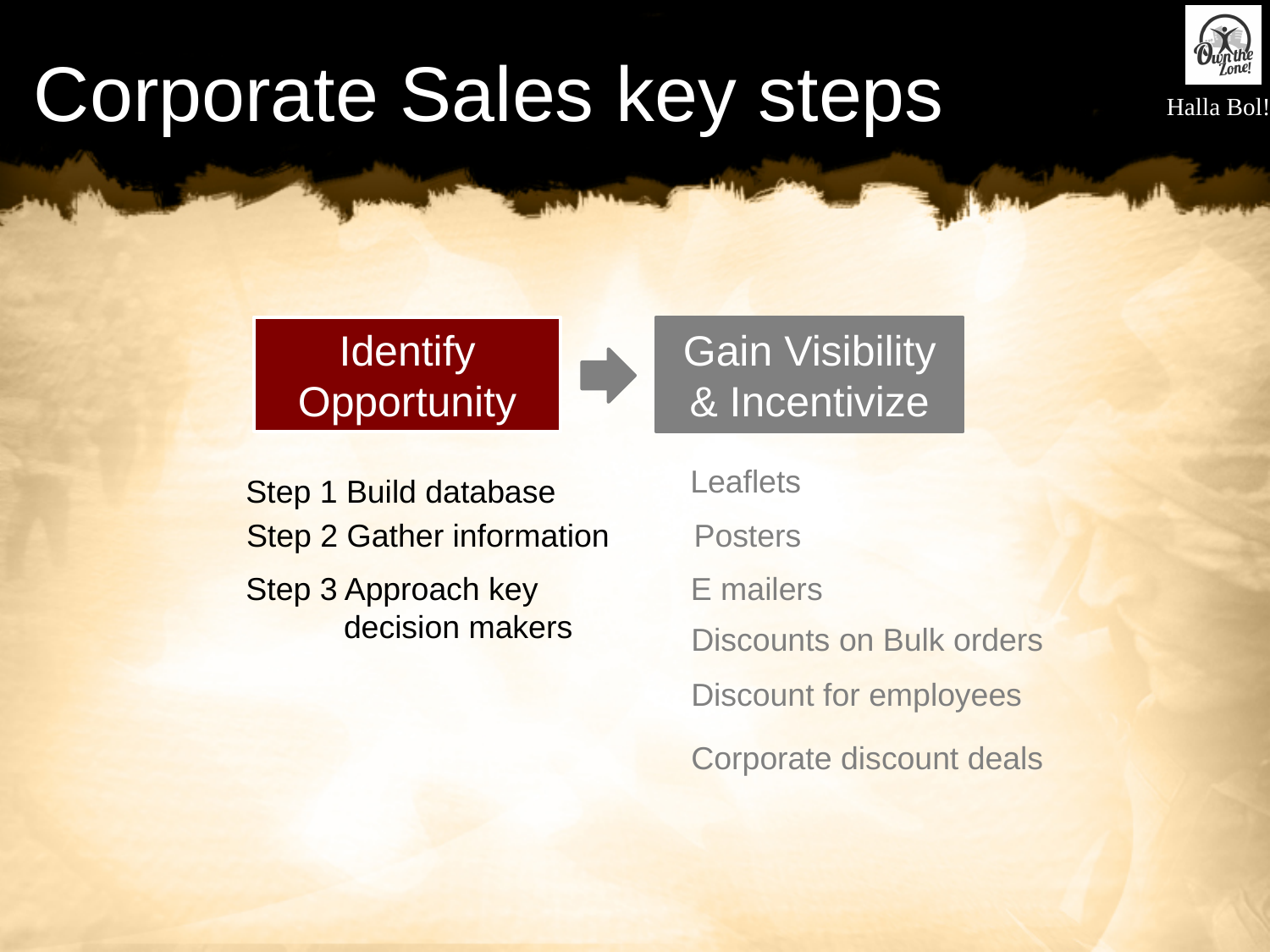

# Corporate Sales key steps
Identify Opportunity
Gain Visibility & Incentivize

Leaflets
Step 1 Build database
Step 2 Gather information
Posters
Step 3 Approach key
           decision makers
E mailers
Discounts on Bulk orders
Discount for employees
Corporate discount deals